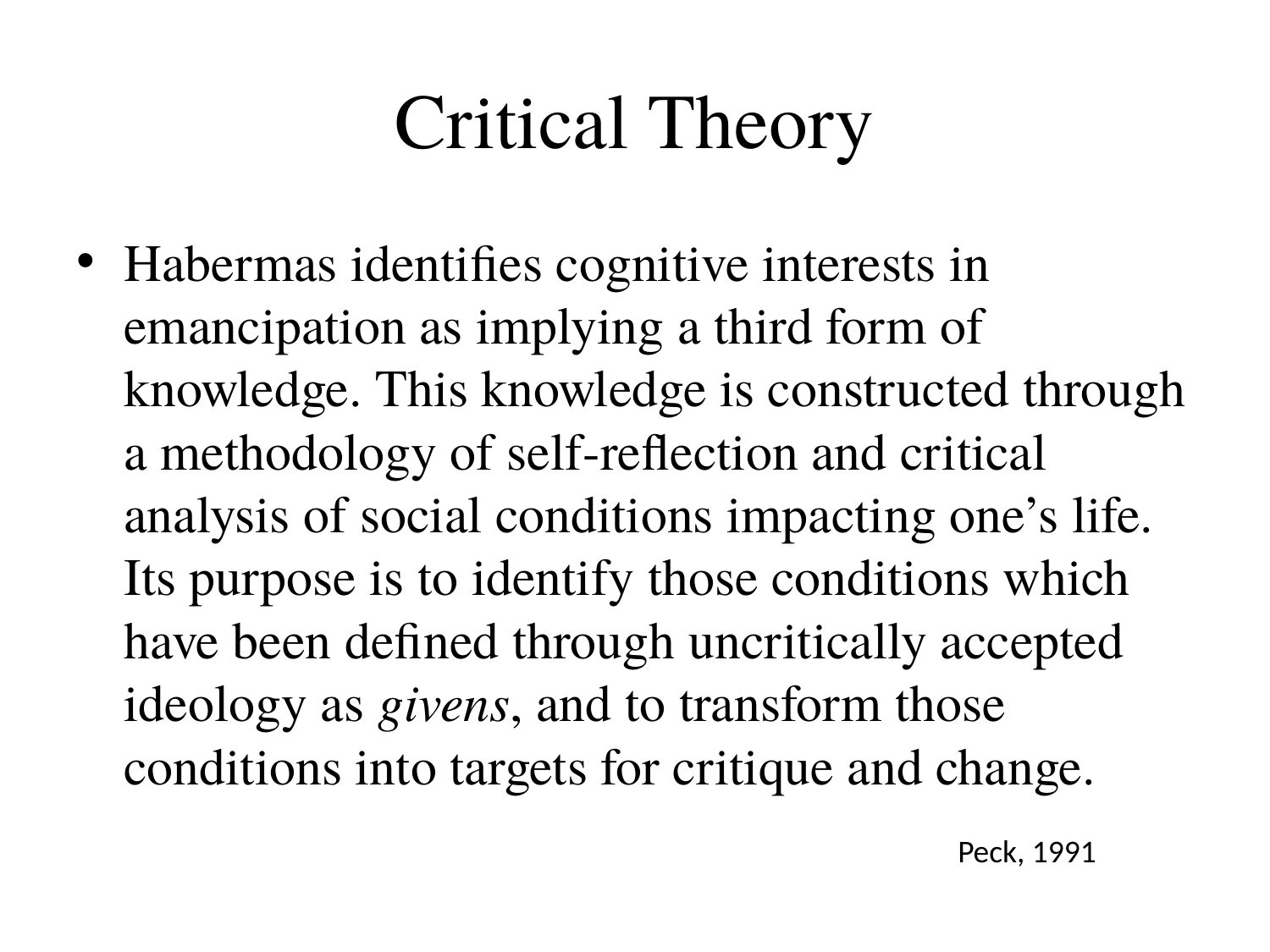

# Critical Theory
Habermas identifies cognitive interests in emancipation as implying a third form of knowledge. This knowledge is constructed through a methodology of self-reflection and critical analysis of social conditions impacting one’s life. Its purpose is to identify those conditions which have been defined through uncritically accepted ideology as givens, and to transform those conditions into targets for critique and change.

Peck, 1991